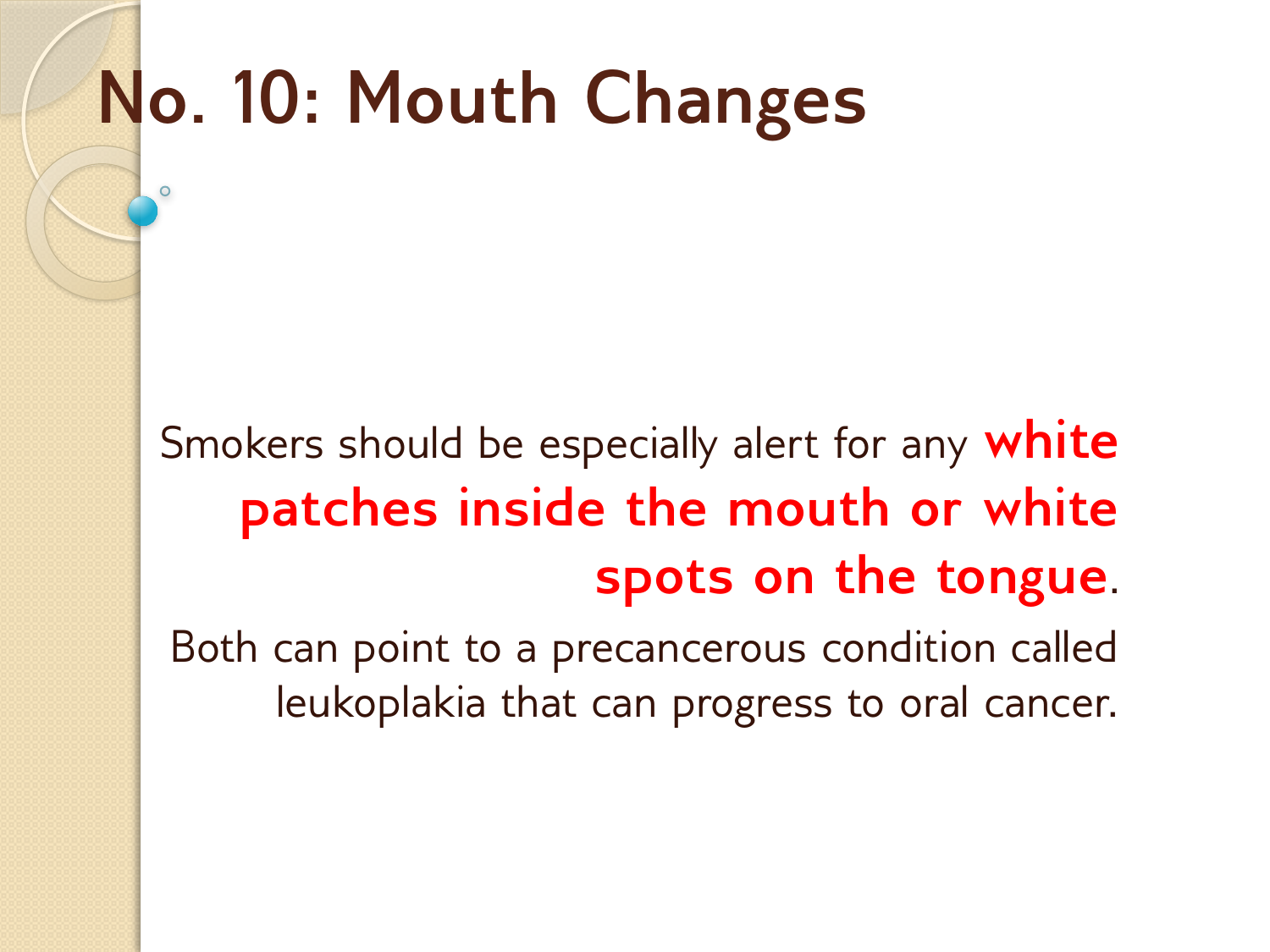

# No. 10: Mouth Changes
Smokers should be especially alert for any white patches inside the mouth or white spots on the tongue.
Both can point to a precancerous condition called leukoplakia that can progress to oral cancer.